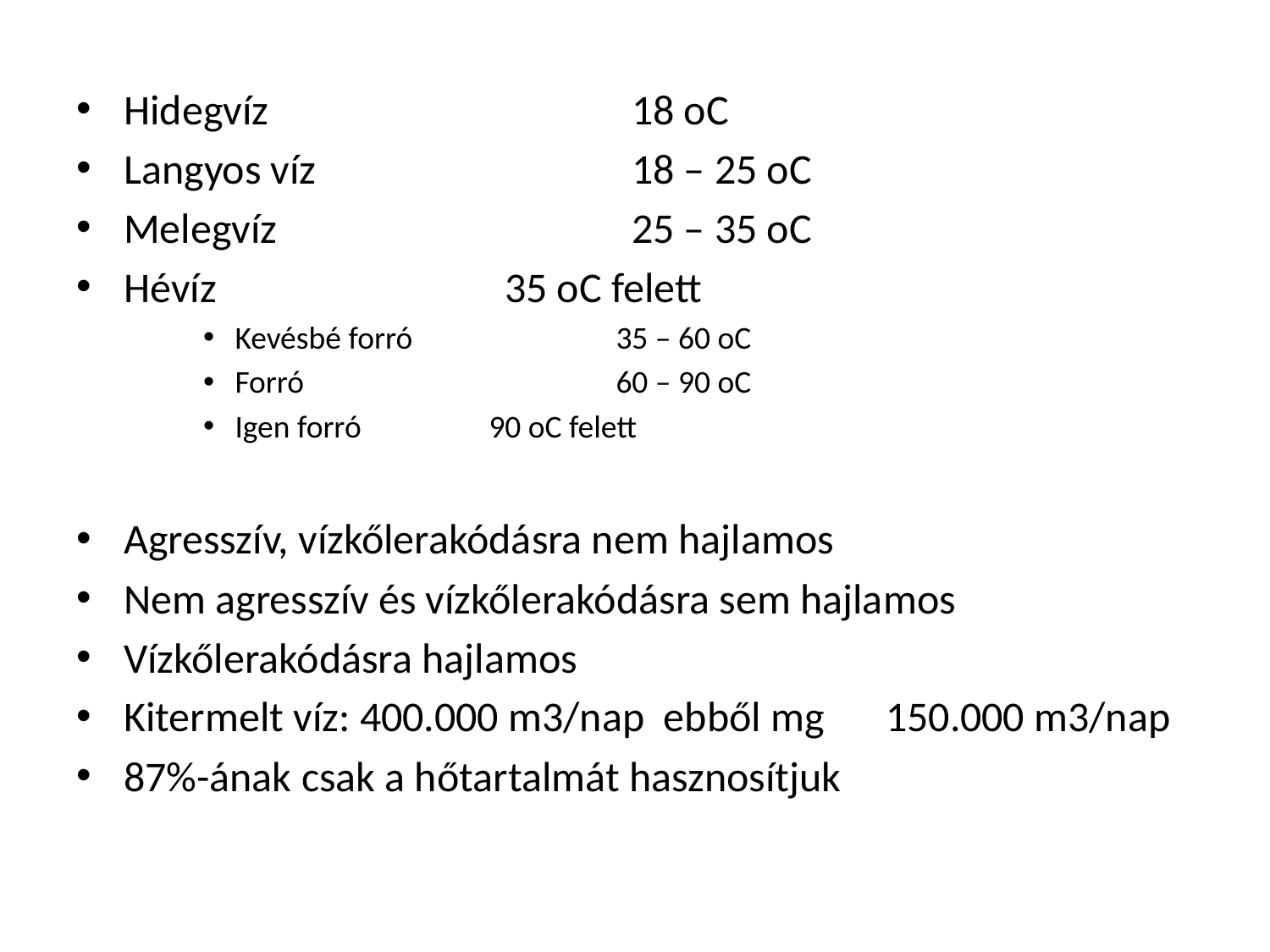

#
Hidegvíz			18 oC
Langyos víz			18 – 25 oC
Melegvíz			25 – 35 oC
Hévíz			35 oC felett
Kevésbé forró		35 – 60 oC
Forró			60 – 90 oC
Igen forró		90 oC felett

Agresszív, vízkőlerakódásra nem hajlamos
Nem agresszív és vízkőlerakódásra sem hajlamos
Vízkőlerakódásra hajlamos
Kitermelt víz: 400.000 m3/nap  ebből mg	150.000 m3/nap
87%-ának csak a hőtartalmát hasznosítjuk